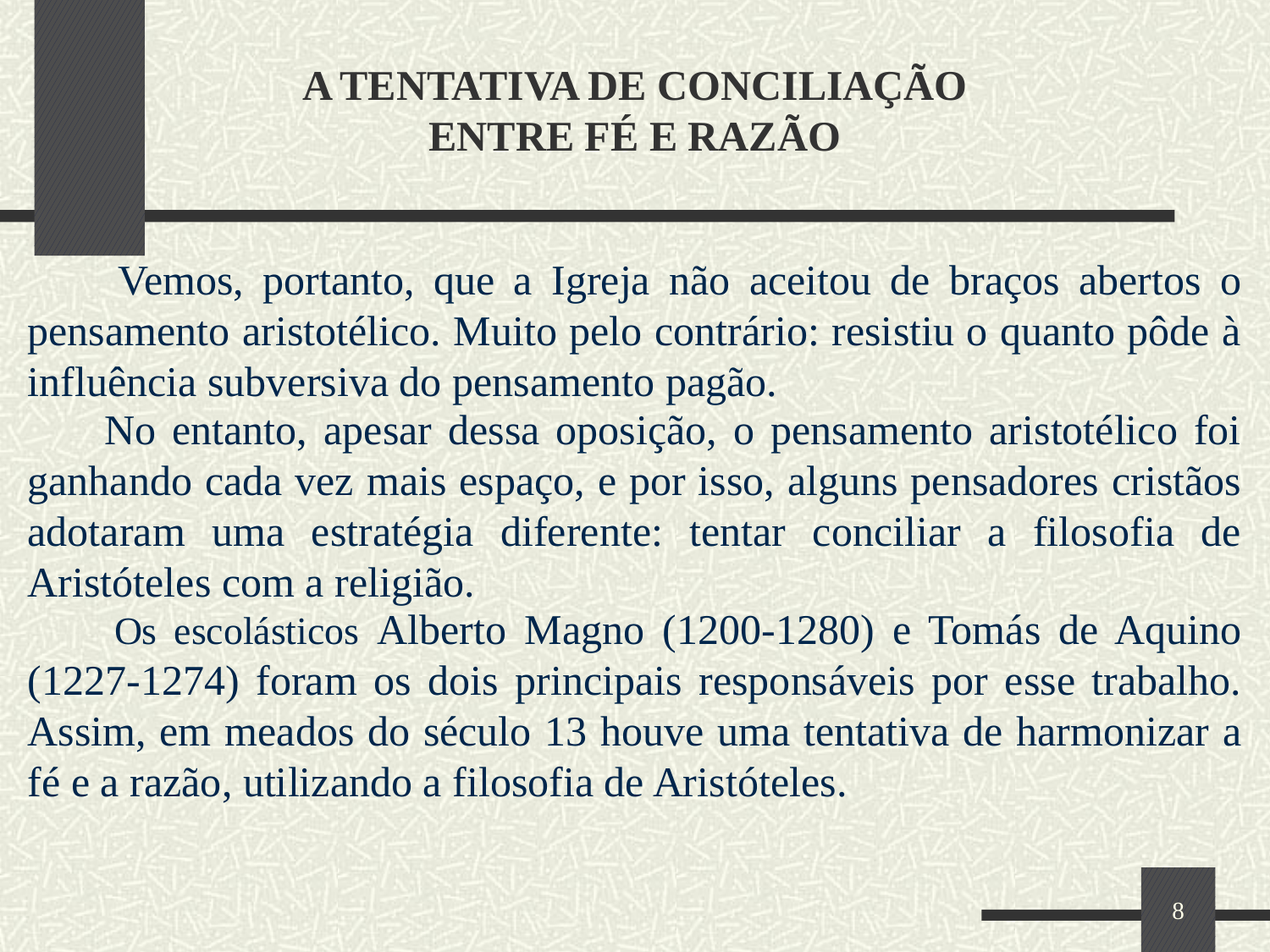

# A TENTATIVA DE CONCILIAÇÃO ENTRE FÉ E RAZÃO
     Vemos, portanto, que a Igreja não aceitou de braços abertos o pensamento aristotélico. Muito pelo contrário: resistiu o quanto pôde à influência subversiva do pensamento pagão.
     No entanto, apesar dessa oposição, o pensamento aristotélico foi ganhando cada vez mais espaço, e por isso, alguns pensadores cristãos adotaram uma estratégia diferente: tentar conciliar a filosofia de Aristóteles com a religião.
     Os escolásticos Alberto Magno (1200-1280) e Tomás de Aquino (1227-1274) foram os dois principais responsáveis por esse trabalho. Assim, em meados do século 13 houve uma tentativa de harmonizar a fé e a razão, utilizando a filosofia de Aristóteles.

8